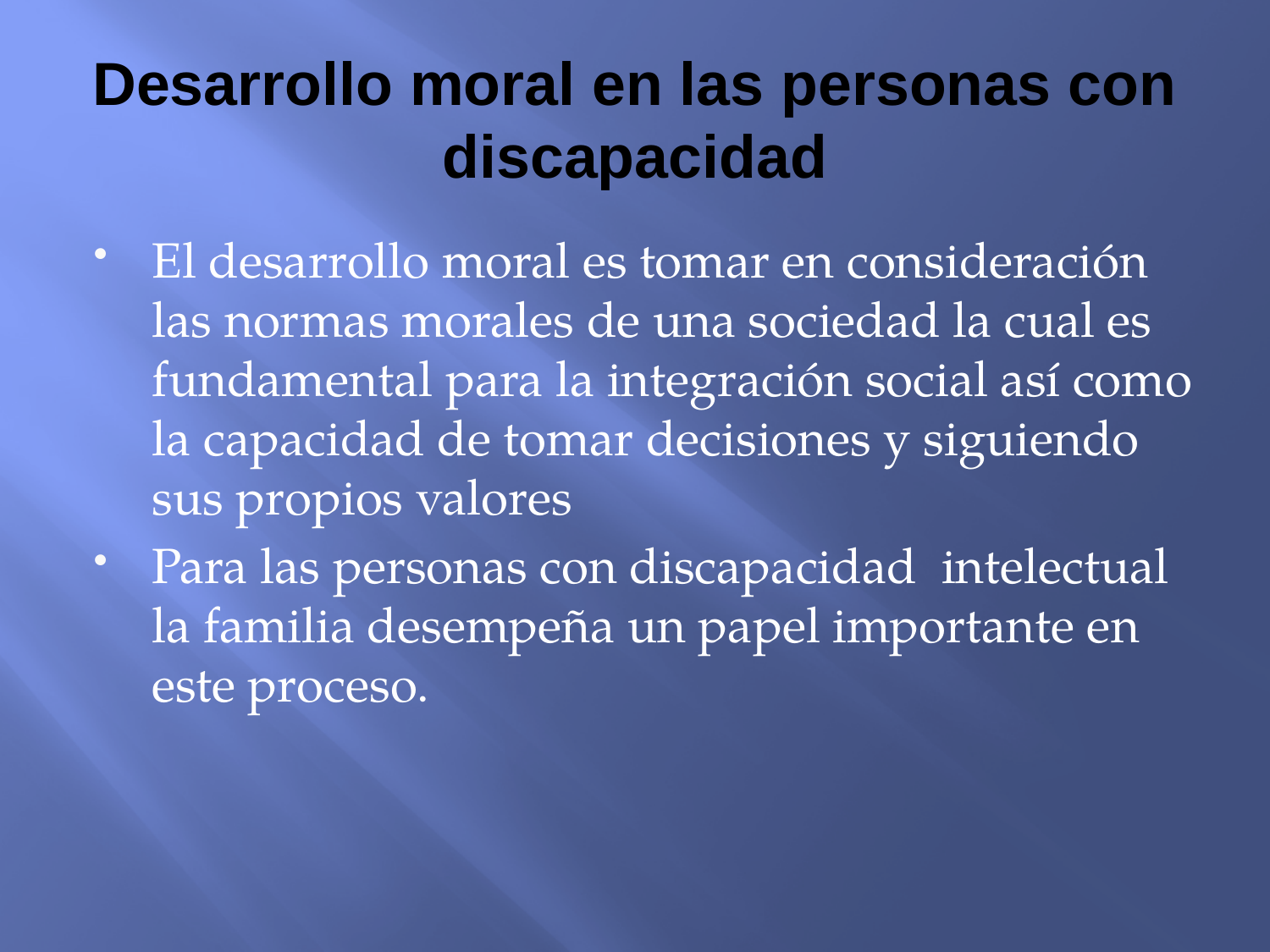

# Desarrollo moral en las personas con discapacidad
El desarrollo moral es tomar en consideración las normas morales de una sociedad la cual es fundamental para la integración social así como la capacidad de tomar decisiones y siguiendo sus propios valores
Para las personas con discapacidad  intelectual la familia desempeña un papel importante en este proceso.